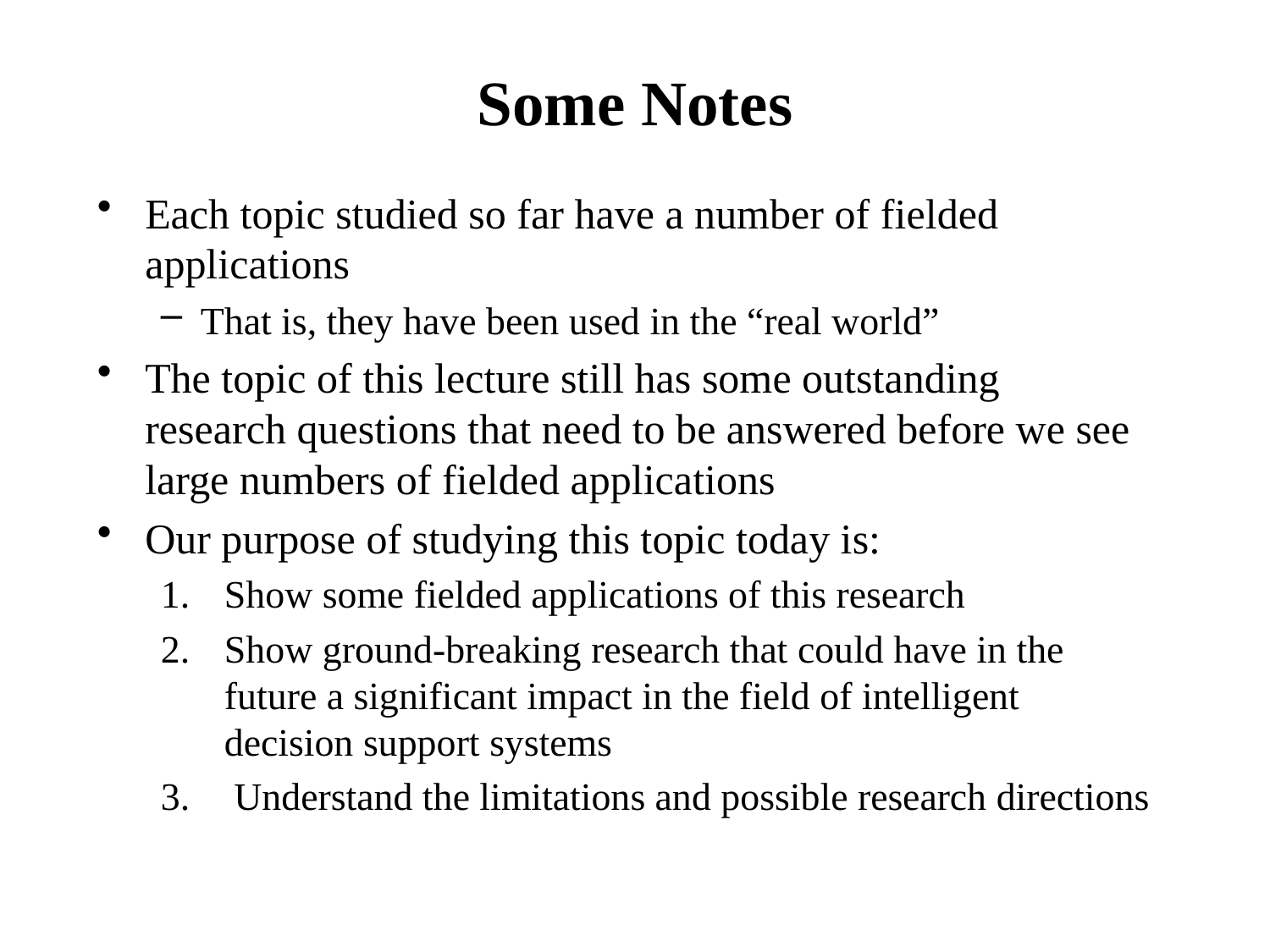

# Some Notes
Each topic studied so far have a number of fielded applications
That is, they have been used in the “real world”
The topic of this lecture still has some outstanding research questions that need to be answered before we see large numbers of fielded applications
Our purpose of studying this topic today is:
Show some fielded applications of this research
Show ground-breaking research that could have in the future a significant impact in the field of intelligent decision support systems
 Understand the limitations and possible research directions